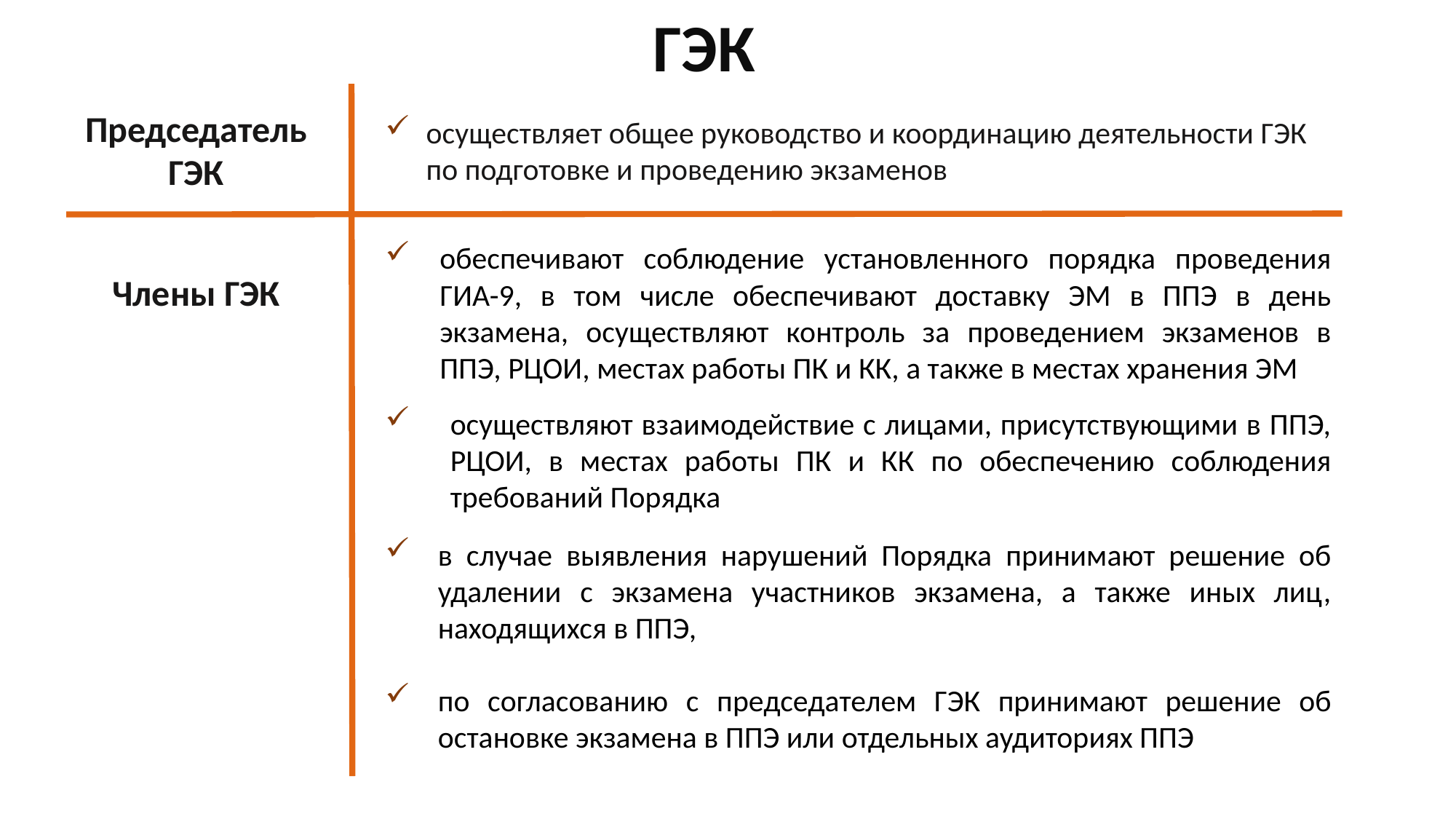

ГЭК
Председатель ГЭК
осуществляет общее руководство и координацию деятельности ГЭК по подготовке и проведению экзаменов
обеспечивают соблюдение установленного порядка проведения ГИА-9, в том числе обеспечивают доставку ЭМ в ППЭ в день экзамена, осуществляют контроль за проведением экзаменов в ППЭ, РЦОИ, местах работы ПК и КК, а также в местах хранения ЭМ
Члены ГЭК
осуществляют взаимодействие с лицами, присутствующими в ППЭ, РЦОИ, в местах работы ПК и КК по обеспечению соблюдения требований Порядка
в случае выявления нарушений Порядка принимают решение об удалении с экзамена участников экзамена, а также иных лиц, находящихся в ППЭ,

по согласованию с председателем ГЭК принимают решение об остановке экзамена в ППЭ или отдельных аудиториях ППЭ